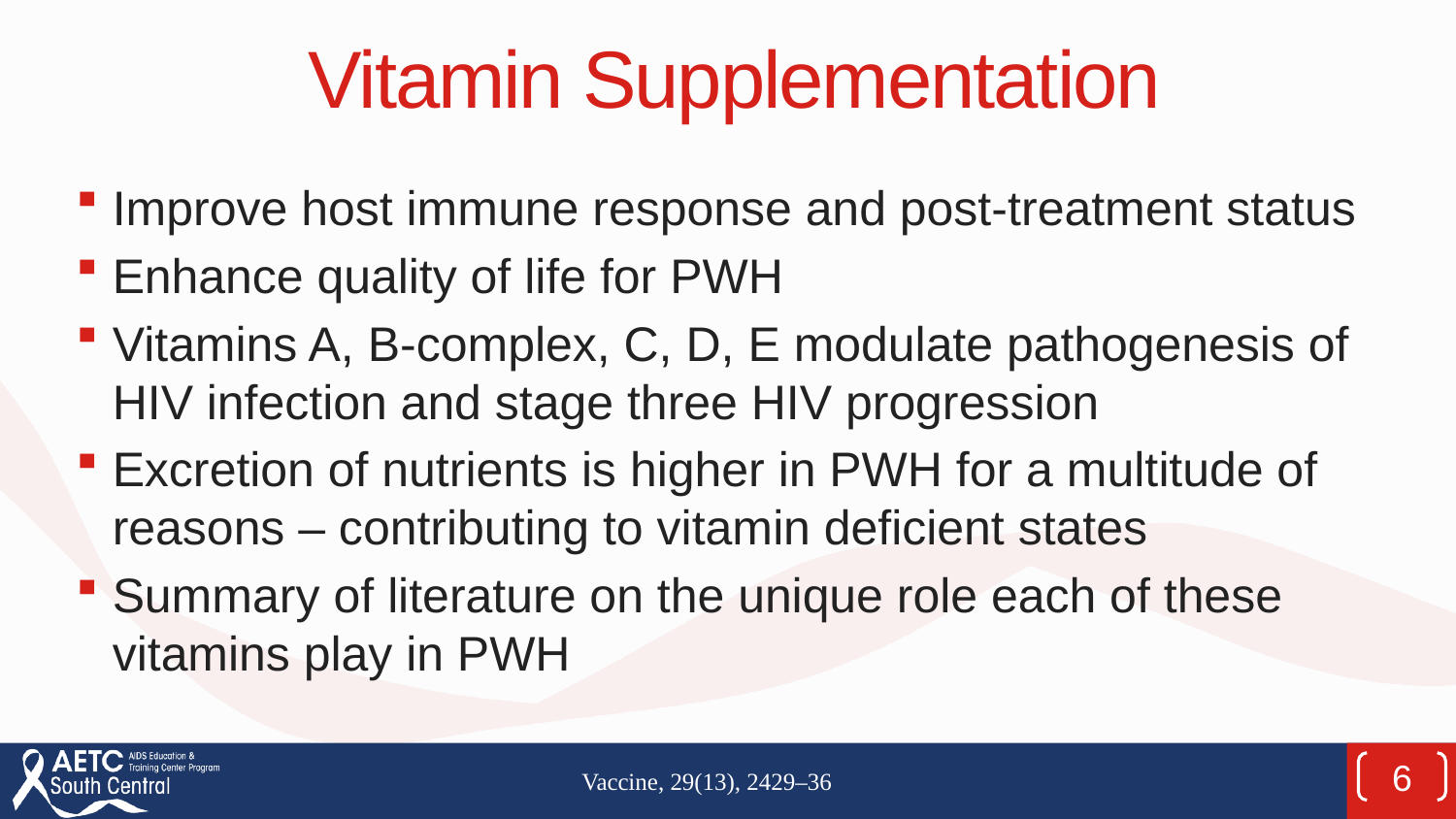

# Vitamin Supplementation
Improve host immune response and post-treatment status
Enhance quality of life for PWH
Vitamins A, B-complex, C, D, E modulate pathogenesis of HIV infection and stage three HIV progression
Excretion of nutrients is higher in PWH for a multitude of reasons – contributing to vitamin deficient states
Summary of literature on the unique role each of these vitamins play in PWH

6
Vaccine, 29(13), 2429–36